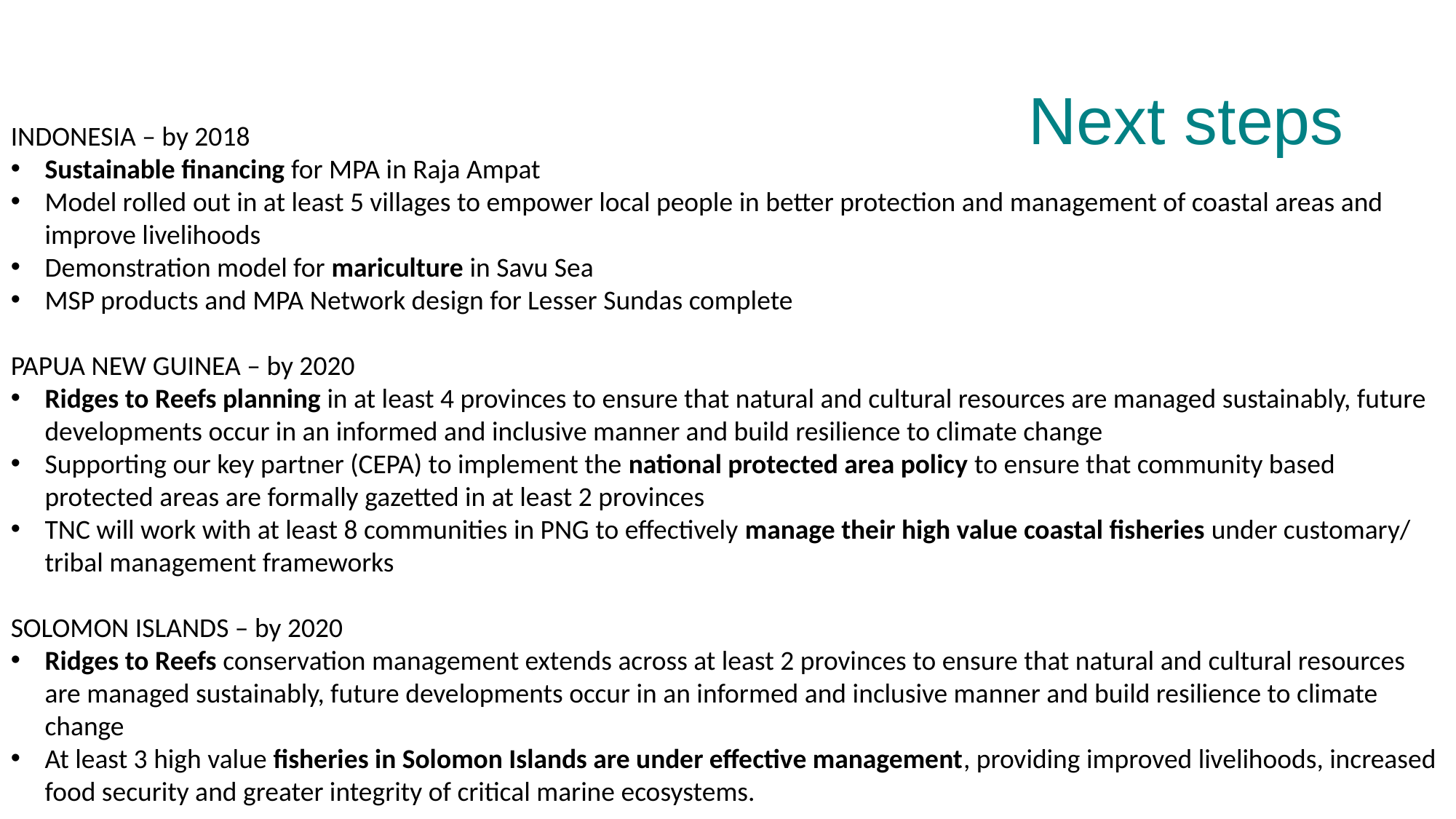

Next steps
INDONESIA – by 2018
Sustainable financing for MPA in Raja Ampat
Model rolled out in at least 5 villages to empower local people in better protection and management of coastal areas and improve livelihoods
Demonstration model for mariculture in Savu Sea
MSP products and MPA Network design for Lesser Sundas complete

PAPUA NEW GUINEA – by 2020
Ridges to Reefs planning in at least 4 provinces to ensure that natural and cultural resources are managed sustainably, future developments occur in an informed and inclusive manner and build resilience to climate change
Supporting our key partner (CEPA) to implement the national protected area policy to ensure that community based protected areas are formally gazetted in at least 2 provinces
TNC will work with at least 8 communities in PNG to effectively manage their high value coastal fisheries under customary/ tribal management frameworks

SOLOMON ISLANDS – by 2020
Ridges to Reefs conservation management extends across at least 2 provinces to ensure that natural and cultural resources are managed sustainably, future developments occur in an informed and inclusive manner and build resilience to climate change
At least 3 high value fisheries in Solomon Islands are under effective management, providing improved livelihoods, increased food security and greater integrity of critical marine ecosystems.